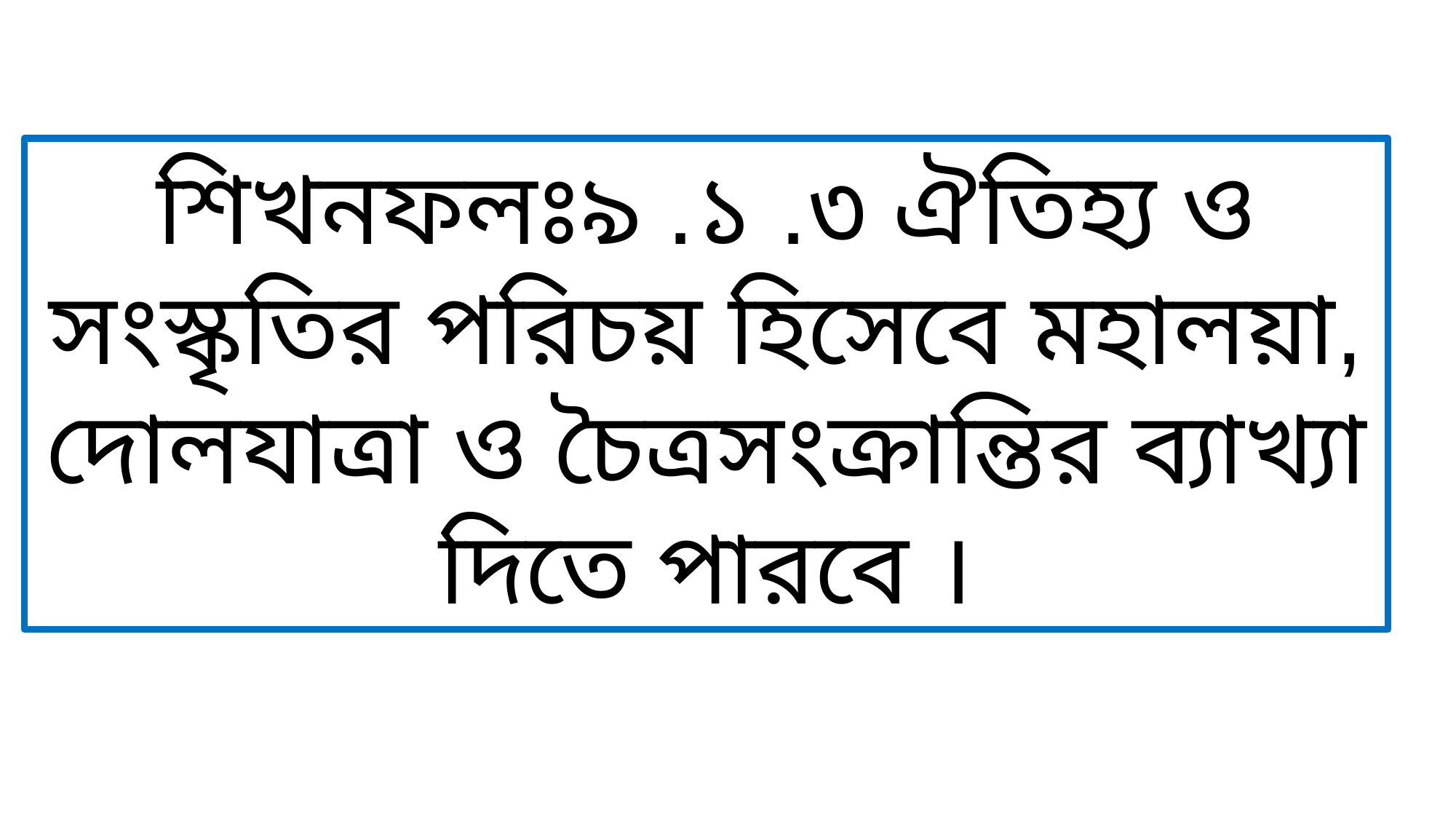

শিখনফলঃ৯ .১ .৩ ঐতিহ্য ও সংস্কৃতির পরিচয় হিসেবে মহালয়া, দোলযাত্রা ও চৈত্রসংক্রান্তির ব্যাখ্যা দিতে পারবে ।